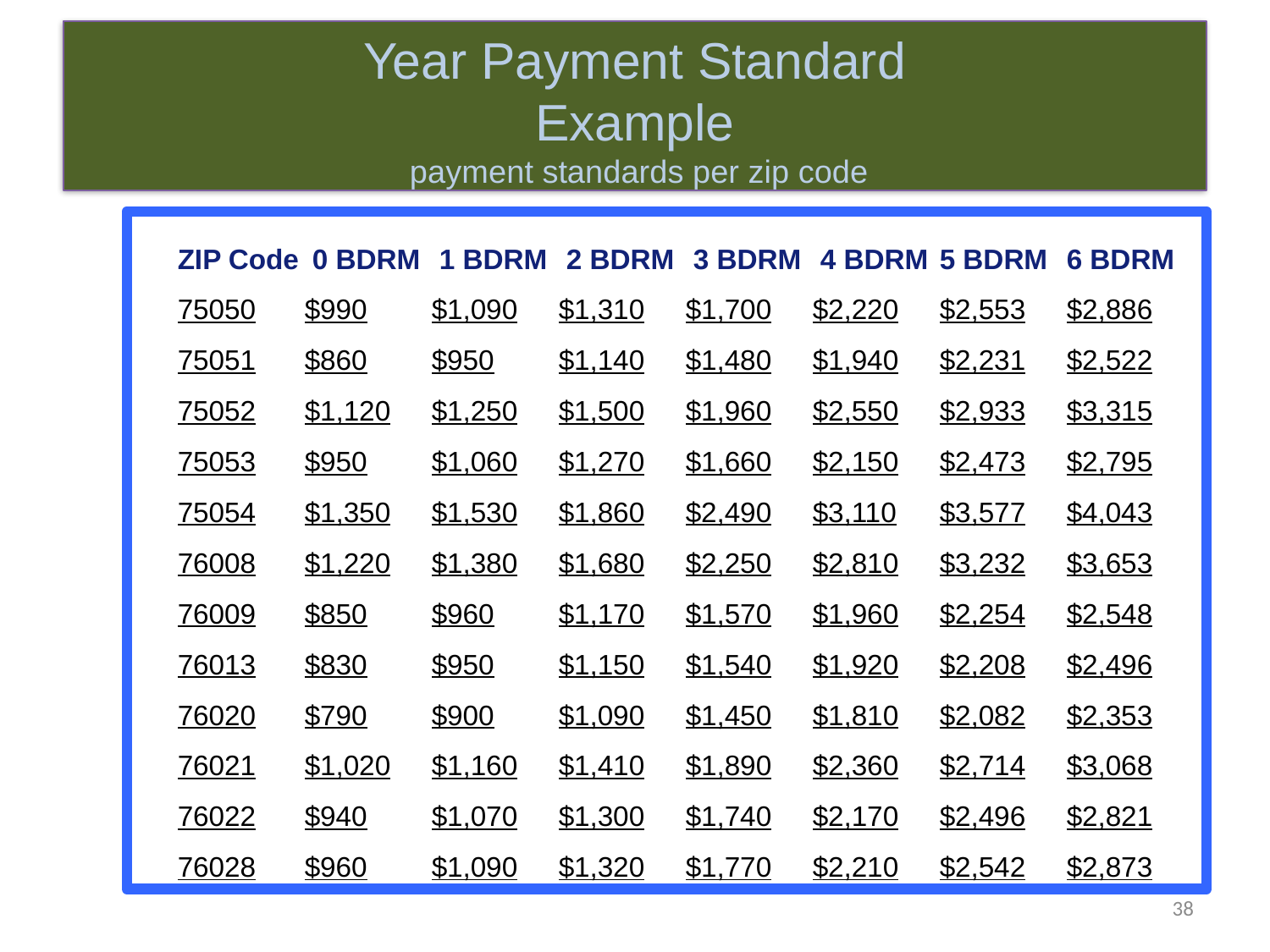

Year Payment Standard
Example
 payment standards per zip code

ZIP Code	 0 BDRM	 1 BDRM	 2 BDRM	 3 BDRM	 4 BDRM	5 BDRM	6 BDRM
75050	$990	$1,090	$1,310	$1,700	$2,220	$2,553	$2,886
75051	$860	$950	$1,140	$1,480	$1,940	$2,231	$2,522
75052	$1,120	$1,250	$1,500	$1,960	$2,550	$2,933	$3,315
75053	$950	$1,060	$1,270	$1,660	$2,150	$2,473	$2,795
75054	$1,350	$1,530	$1,860	$2,490	$3,110	$3,577	$4,043
76008	$1,220	$1,380	$1,680	$2,250	$2,810	$3,232	$3,653
76009	$850	$960	$1,170	$1,570	$1,960	$2,254	$2,548
76013	$830	$950	$1,150	$1,540	$1,920	$2,208	$2,496
76020	$790	$900	$1,090	$1,450	$1,810	$2,082	$2,353
76021	$1,020	$1,160	$1,410	$1,890	$2,360	$2,714	$3,068
76022	$940	$1,070	$1,300	$1,740	$2,170	$2,496	$2,821
76028	$960	$1,090	$1,320	$1,770	$2,210	$2,542	$2,873
38